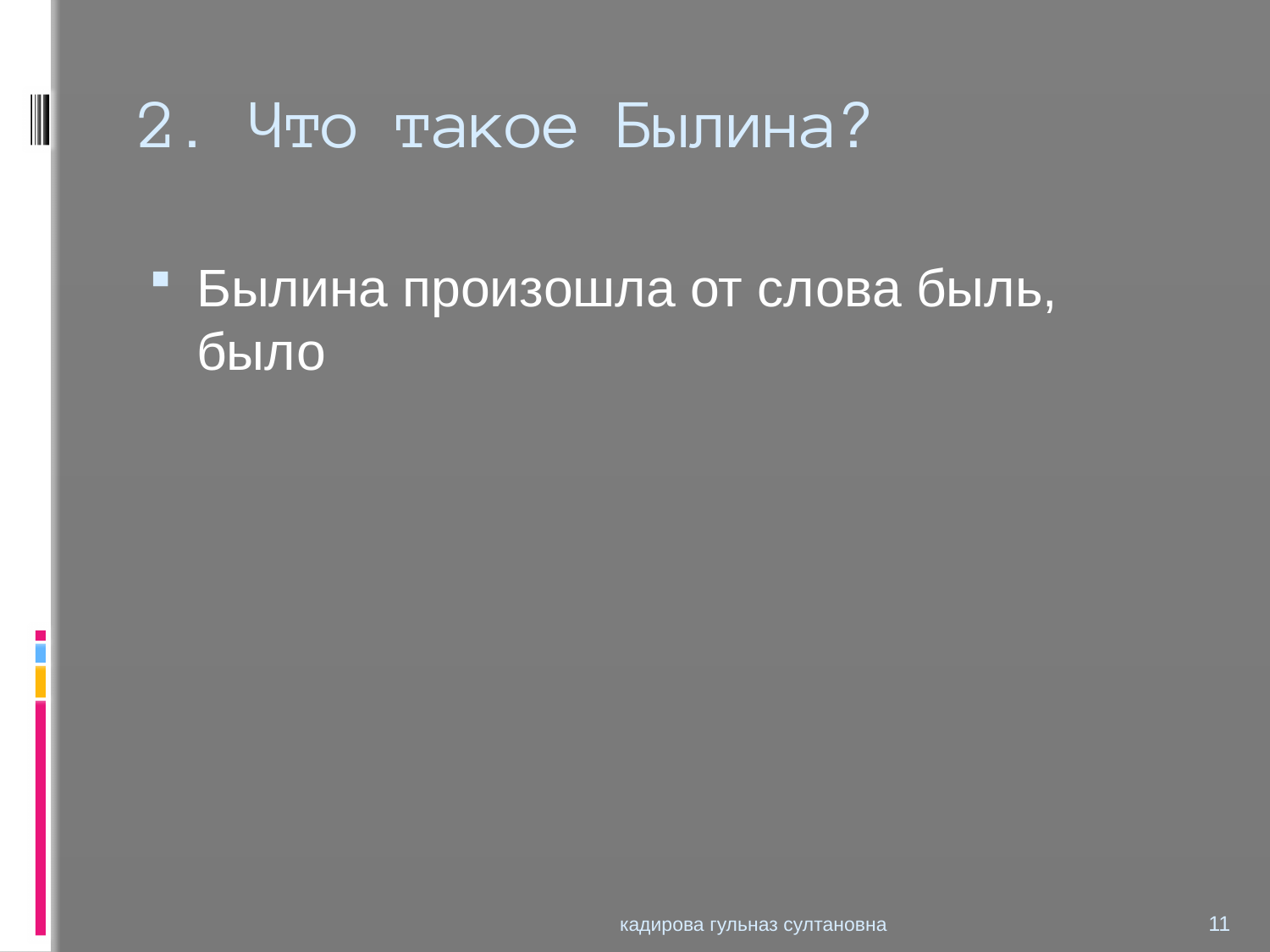

# 2. Что такое Былина?
Былина произошла от слова быль, было
кадирова гульназ султановна
11